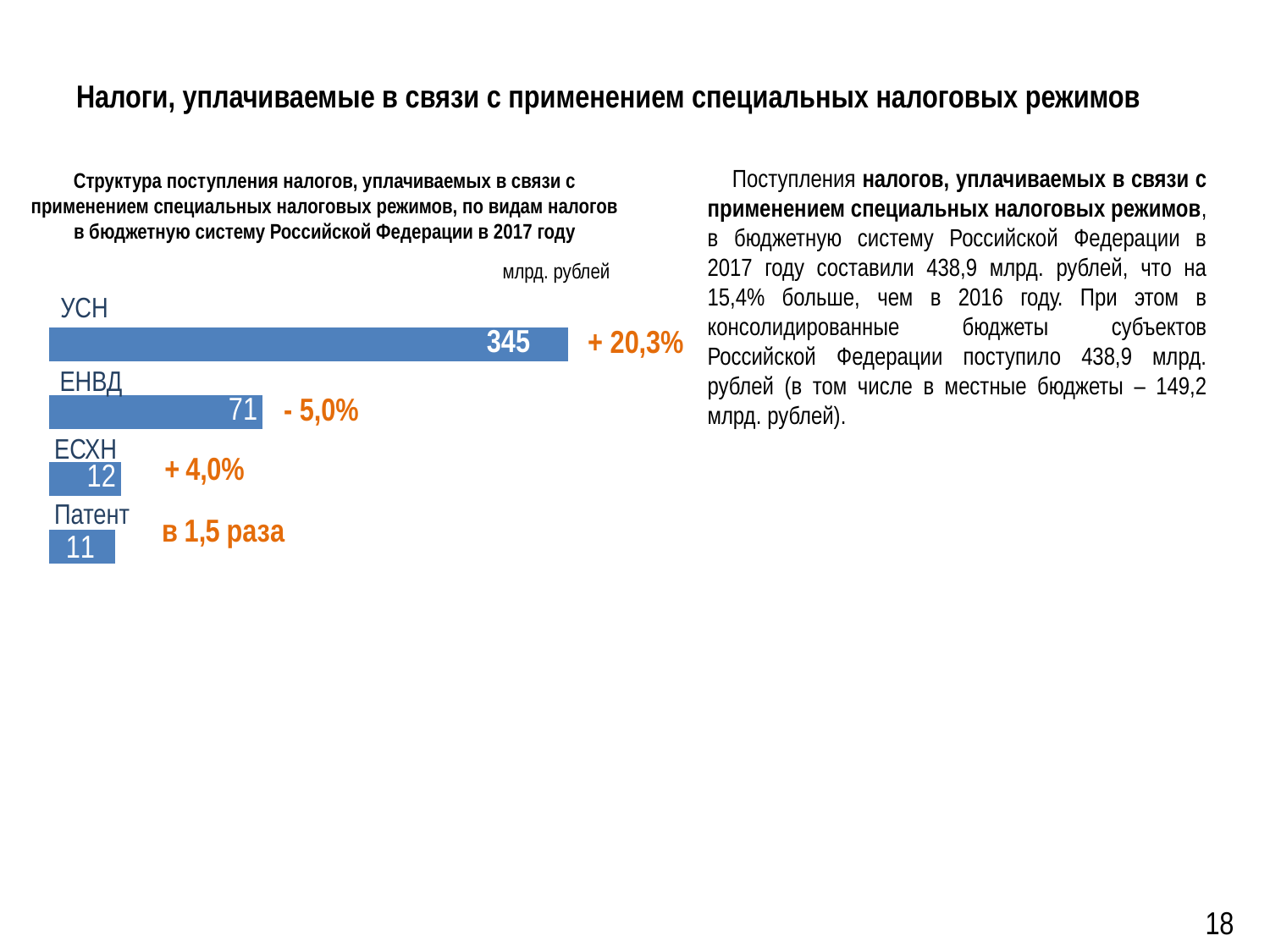

# Налоги, уплачиваемые в связи с применением специальных налоговых режимов
Поступления налогов, уплачиваемых в связи с применением специальных налоговых режимов, в бюджетную систему Российской Федерации в 2017 году составили 438,9 млрд. рублей, что на 15,4% больше, чем в 2016 году. При этом в консолидированные бюджеты субъектов Российской Федерации поступило 438,9 млрд. рублей (в том числе в местные бюджеты – 149,2 млрд. рублей).
Структура поступления налогов, уплачиваемых в связи с применением специальных налоговых режимов, по видам налогов в бюджетную систему Российской Федерации в 2017 году
млрд. рублей

### Chart

| Category | Ряд 1 |
|---|---|
|  | 44.0 |
|  | 48.0 |
|  | 142.0 |
|  | 345.0 |
УСН
+ 20,3%
ЕНВД
- 5,0%
ЕСХН
Патент
18